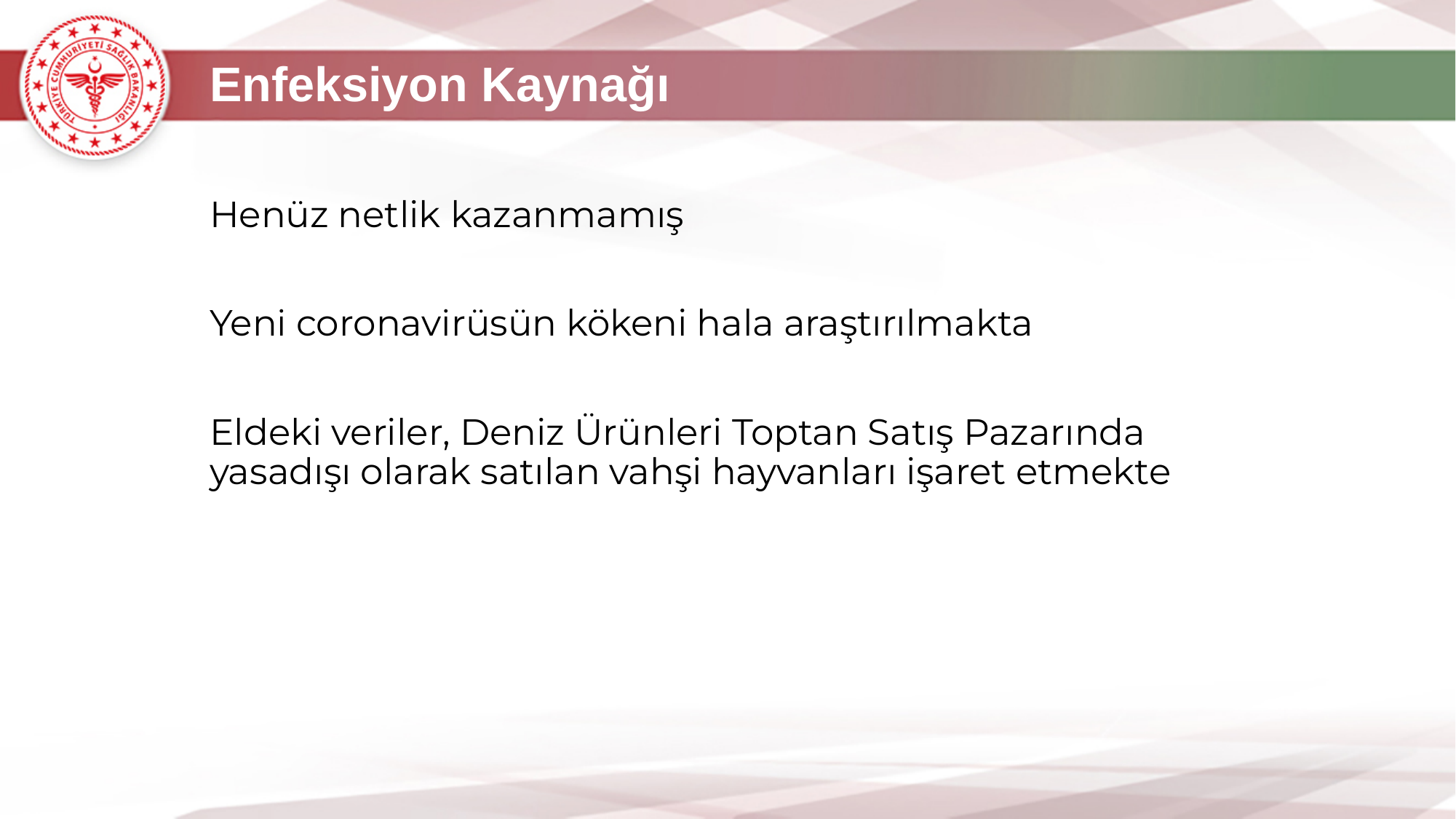

Enfeksiyon Kaynağı
Henüz netlik kazanmamış

Yeni coronavirüsün kökeni hala araştırılmakta

Eldeki veriler, Deniz Ürünleri Toptan Satış Pazarında yasadışı olarak satılan vahşi hayvanları işaret etmekte